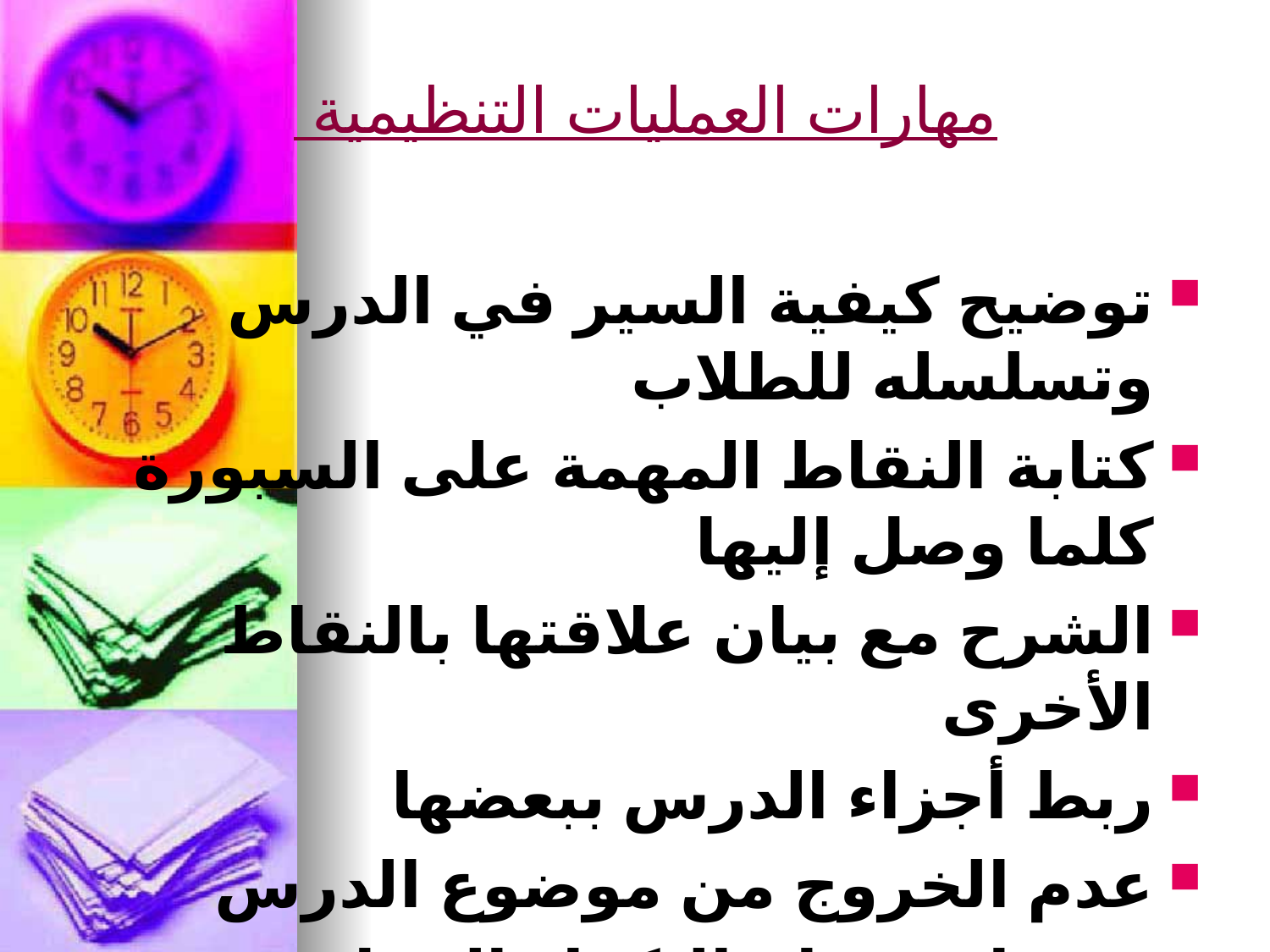

# مهارات العمليات التنظيمية
توضيح كيفية السير في الدرس وتسلسله للطلاب
كتابة النقاط المهمة على السبورة كلما وصل إليها
الشرح مع بيان علاقتها بالنقاط الأخرى
ربط أجزاء الدرس ببعضها
عدم الخروج من موضوع الدرس
عدم استخدام التكرار الممل